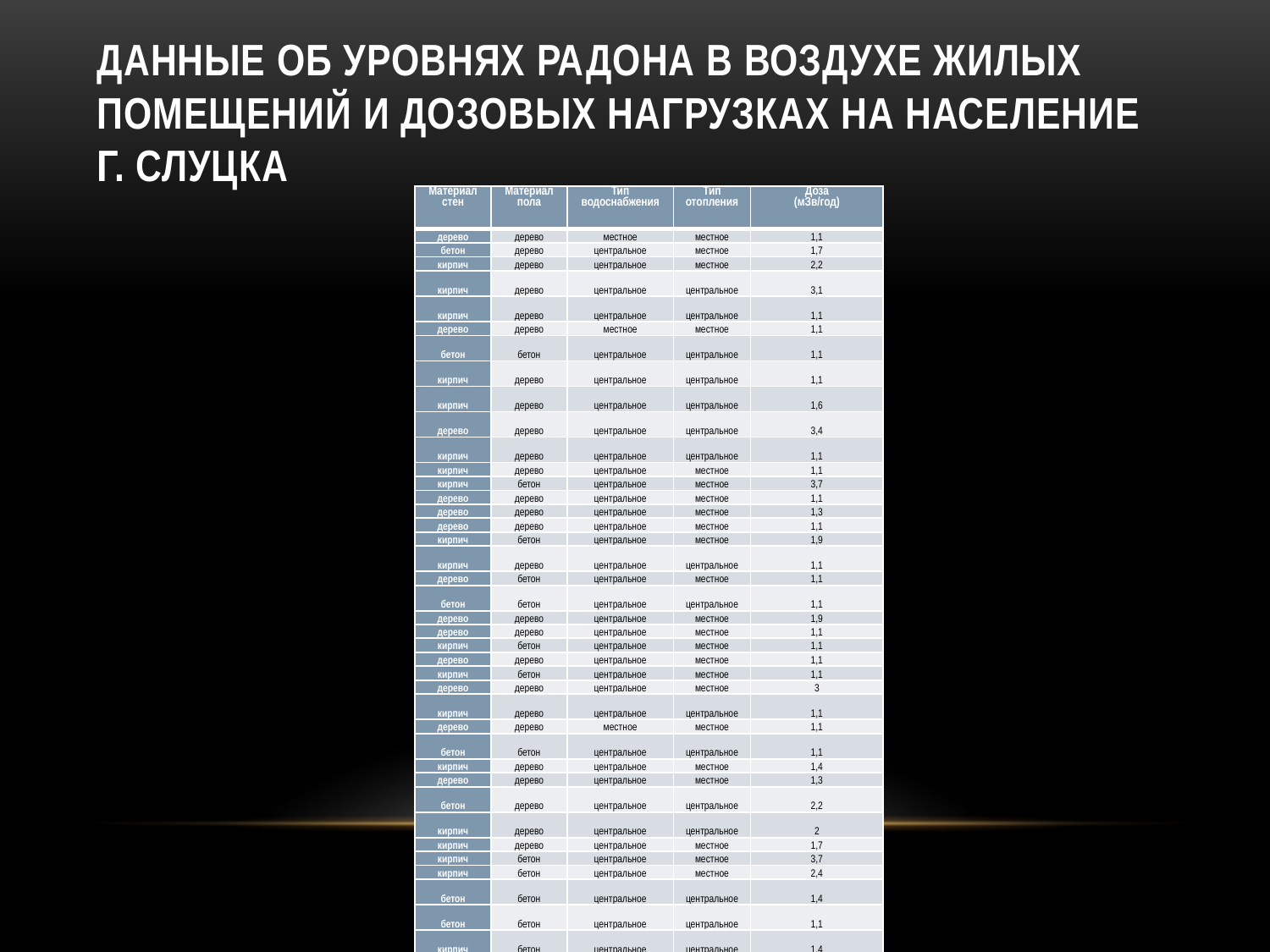

# Данные об уровнях радона в воздухе жилых помещений и дозовых нагрузках на население г. Слуцка
| Материал стен | Материал пола | Тип водоснабжения | Тип отопления | Доза (мЗв/год) |
| --- | --- | --- | --- | --- |
| дерево | дерево | местное | местное | 1,1 |
| бетон | дерево | центральное | местное | 1,7 |
| кирпич | дерево | центральное | местное | 2,2 |
| кирпич | дерево | центральное | центральное | 3,1 |
| кирпич | дерево | центральное | центральное | 1,1 |
| дерево | дерево | местное | местное | 1,1 |
| бетон | бетон | центральное | центральное | 1,1 |
| кирпич | дерево | центральное | центральное | 1,1 |
| кирпич | дерево | центральное | центральное | 1,6 |
| дерево | дерево | центральное | центральное | 3,4 |
| кирпич | дерево | центральное | центральное | 1,1 |
| кирпич | дерево | центральное | местное | 1,1 |
| кирпич | бетон | центральное | местное | 3,7 |
| дерево | дерево | центральное | местное | 1,1 |
| дерево | дерево | центральное | местное | 1,3 |
| дерево | дерево | центральное | местное | 1,1 |
| кирпич | бетон | центральное | местное | 1,9 |
| кирпич | дерево | центральное | центральное | 1,1 |
| дерево | бетон | центральное | местное | 1,1 |
| бетон | бетон | центральное | центральное | 1,1 |
| дерево | дерево | центральное | местное | 1,9 |
| дерево | дерево | центральное | местное | 1,1 |
| кирпич | бетон | центральное | местное | 1,1 |
| дерево | дерево | центральное | местное | 1,1 |
| кирпич | бетон | центральное | местное | 1,1 |
| дерево | дерево | центральное | местное | 3 |
| кирпич | дерево | центральное | центральное | 1,1 |
| дерево | дерево | местное | местное | 1,1 |
| бетон | бетон | центральное | центральное | 1,1 |
| кирпич | дерево | центральное | местное | 1,4 |
| дерево | дерево | центральное | местное | 1,3 |
| бетон | дерево | центральное | центральное | 2,2 |
| кирпич | дерево | центральное | центральное | 2 |
| кирпич | дерево | центральное | местное | 1,7 |
| кирпич | бетон | центральное | местное | 3,7 |
| кирпич | бетон | центральное | местное | 2,4 |
| бетон | бетон | центральное | центральное | 1,4 |
| бетон | бетон | центральное | центральное | 1,1 |
| кирпич | бетон | центральное | центральное | 1,4 |
| бетон | бетон | центральное | центральное | 0,9 |
| бетон | бетон | центральное | центральное | 0,9 |
| кирпич | бетон | центральное | местное | 1,3 |
| кирпич | бетон | центральное | центральное | 0,9 |
| бетон | бетон | центральное | центральное | 0,9 |
| кирпич | дерево | центральное | местное | 1,7 |
| кирпич | бетон | центральное | центральное | 1,9 |